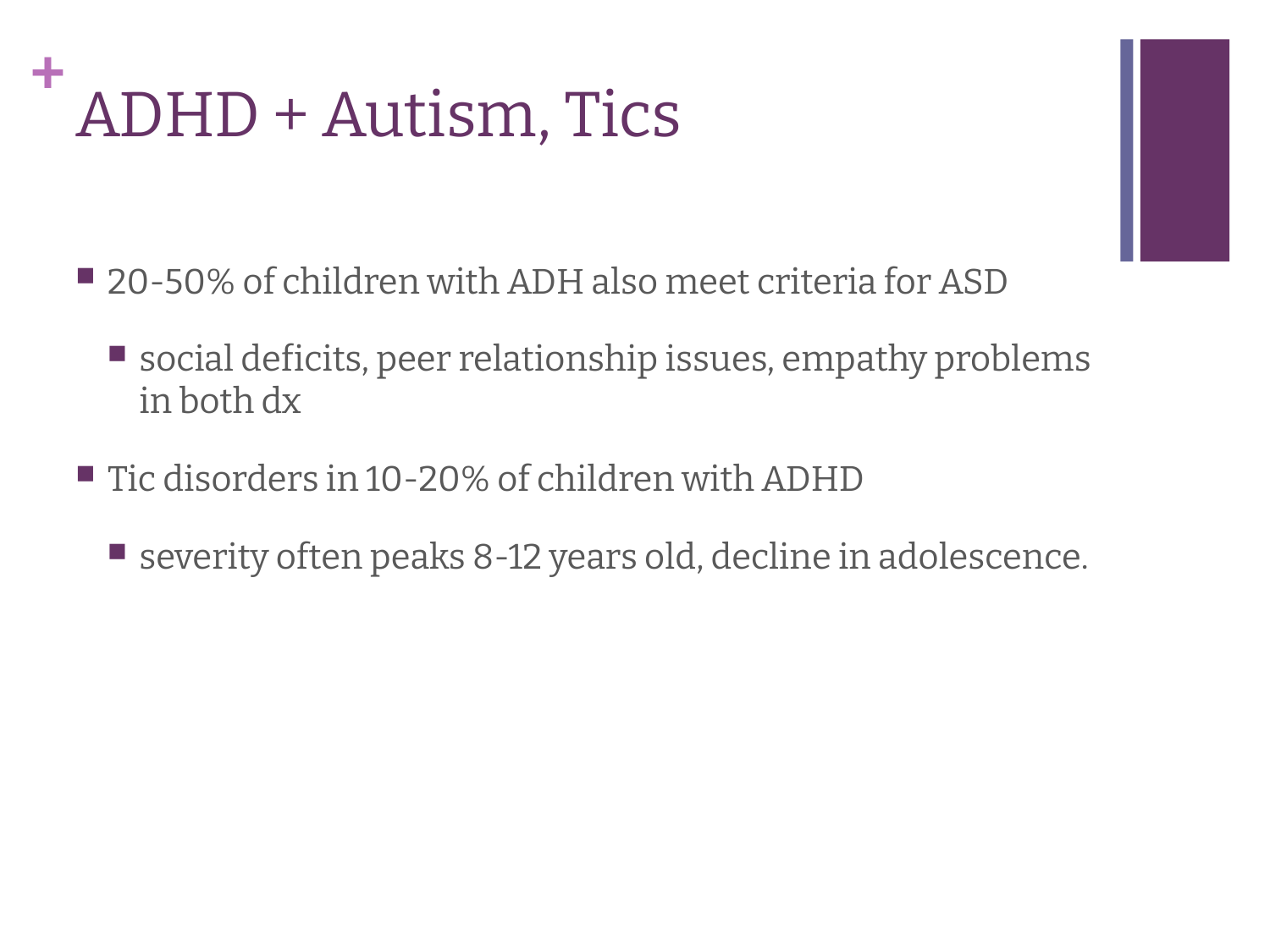

# ADHD + Autism, Tics
20-50% of children with ADH also meet criteria for ASD
social deficits, peer relationship issues, empathy problems in both dx
Tic disorders in 10-20% of children with ADHD
severity often peaks 8-12 years old, decline in adolescence.